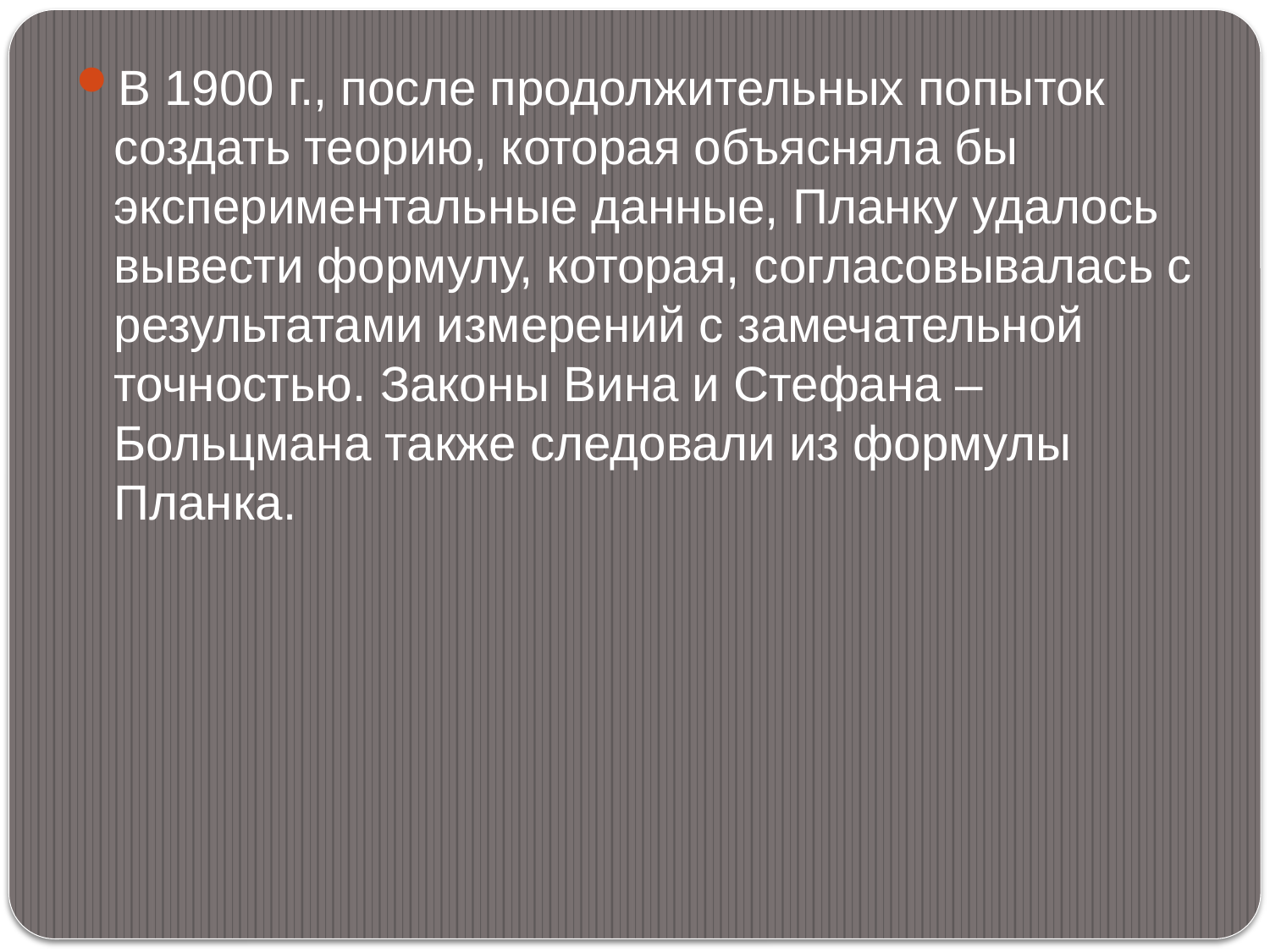

В 1900 г., после продолжительных попыток создать теорию, которая объясняла бы экспериментальные данные, Планку удалось вывести формулу, которая, согласовывалась с результатами измерений с замечательной точностью. Законы Вина и Стефана – Больцмана также следовали из формулы Планка.